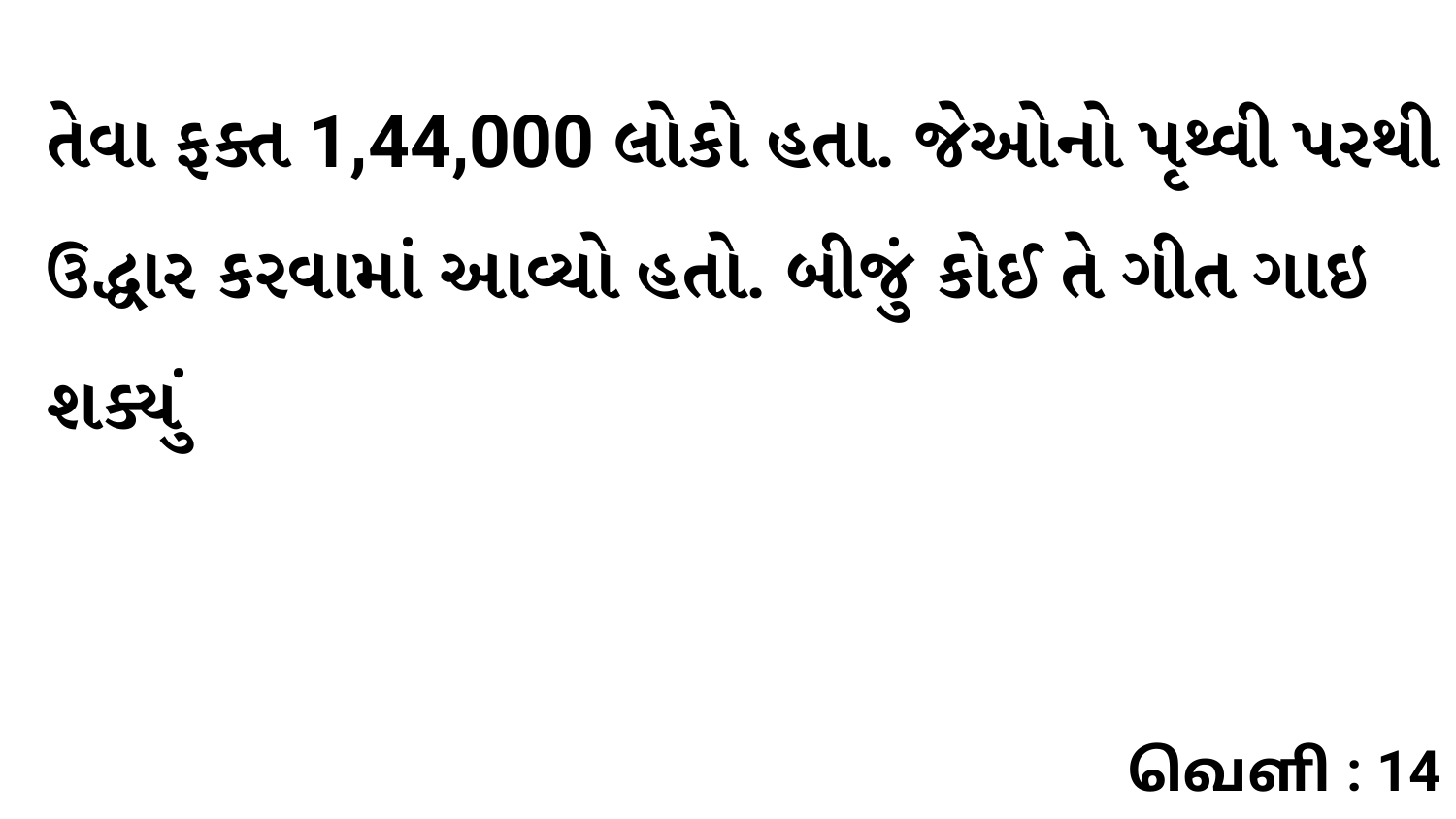

તેવા ફક્ત 1,44,000 લોકો હતા. જેઓનો પૃથ્વી પરથી ઉદ્ધાર કરવામાં આવ્યો હતો. બીજું કોઈ તે ગીત ગાઇ શક્યું
வெளி : 14